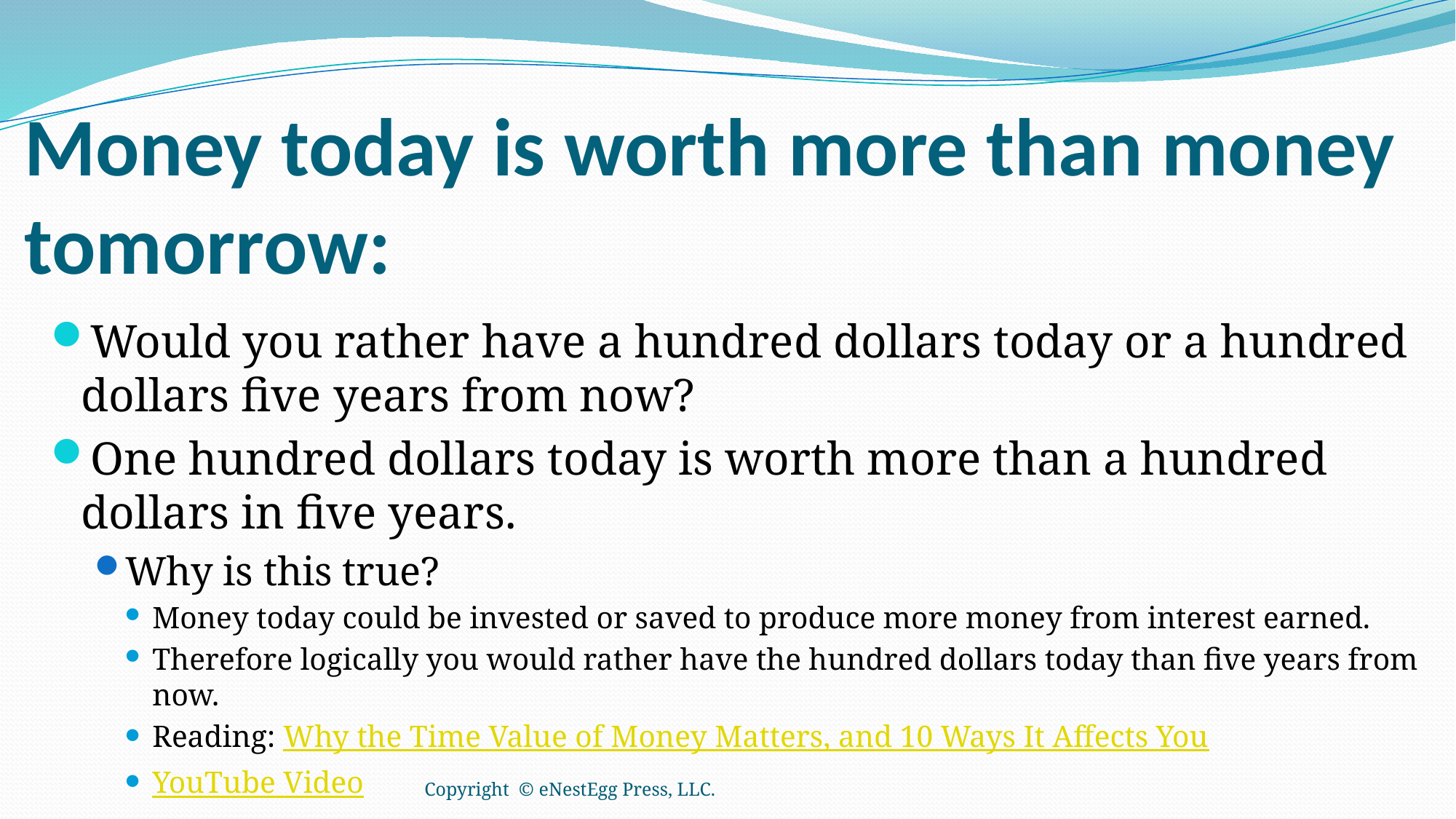

# Money today is worth more than money tomorrow:
Would you rather have a hundred dollars today or a hundred dollars five years from now?
One hundred dollars today is worth more than a hundred dollars in five years.
Why is this true?
Money today could be invested or saved to produce more money from interest earned.
Therefore logically you would rather have the hundred dollars today than five years from now.
Reading: Why the Time Value of Money Matters, and 10 Ways It Affects You
YouTube Video

Copyright  © eNestEgg Press, LLC.